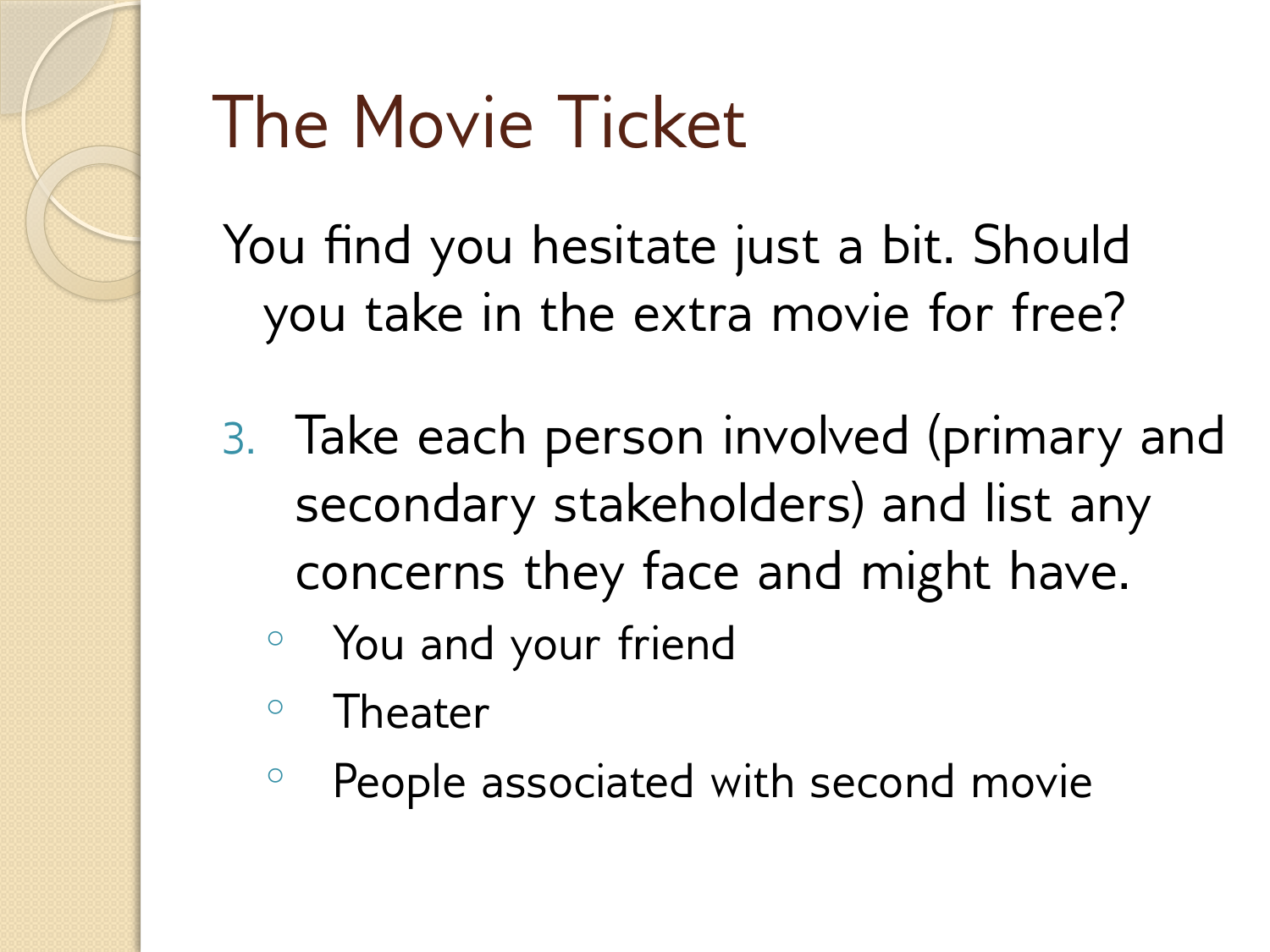

# The Movie Ticket
You find you hesitate just a bit. Should you take in the extra movie for free?

Take each person involved (primary and secondary stakeholders) and list any concerns they face and might have.
You and your friend
Theater
People associated with second movie